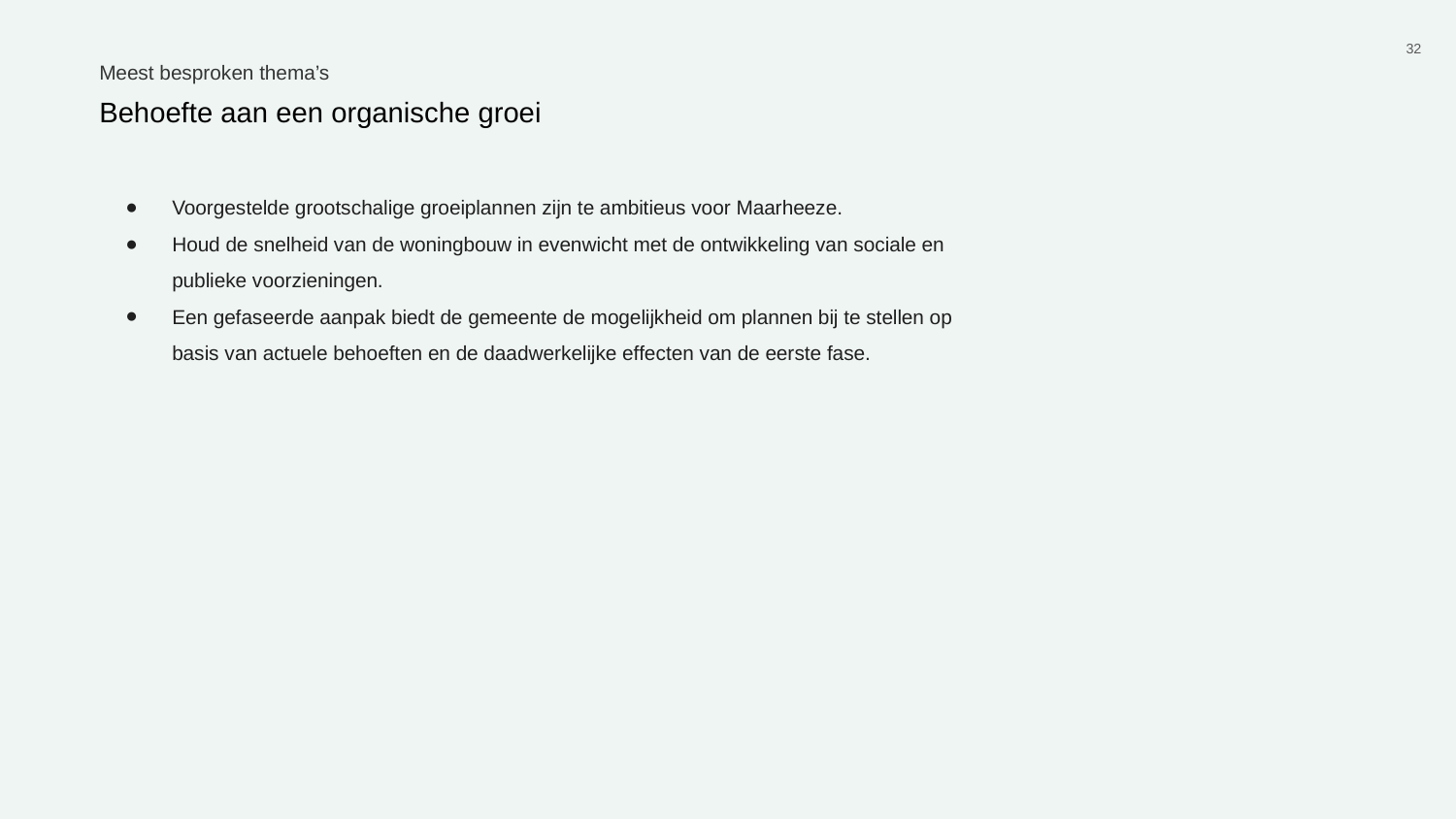

32
Meest besproken thema’s

Behoefte aan een organische groei
Voorgestelde grootschalige groeiplannen zijn te ambitieus voor Maarheeze.
Houd de snelheid van de woningbouw in evenwicht met de ontwikkeling van sociale en publieke voorzieningen.
Een gefaseerde aanpak biedt de gemeente de mogelijkheid om plannen bij te stellen op basis van actuele behoeften en de daadwerkelijke effecten van de eerste fase.